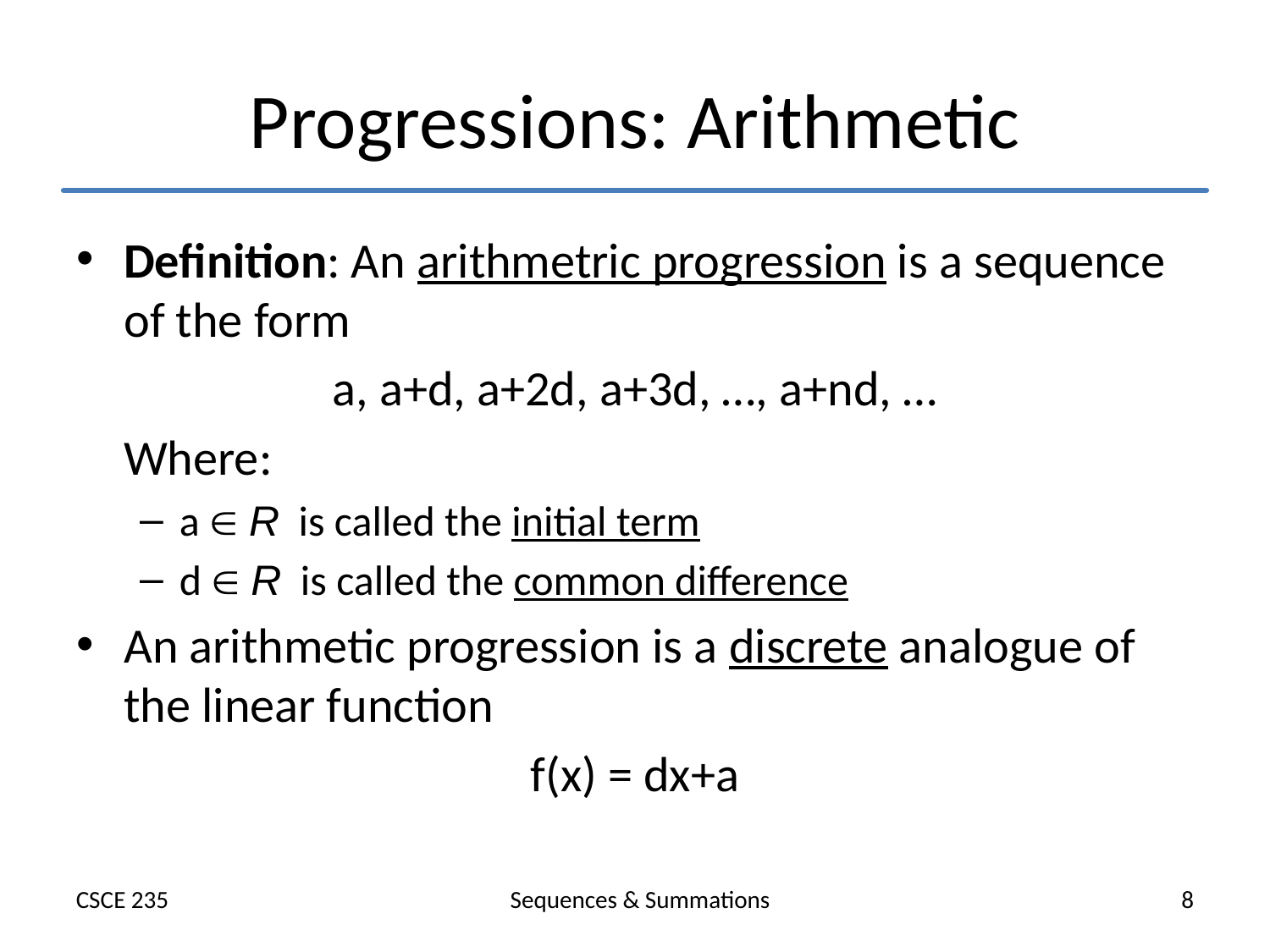

# Progressions: Arithmetic
Definition: An arithmetric progression is a sequence of the form
a, a+d, a+2d, a+3d, …, a+nd, …
	Where:
a ∈ R  is called the initial term
d ∈ R  is called the common difference
An arithmetic progression is a discrete analogue of the linear function
f(x) = dx+a